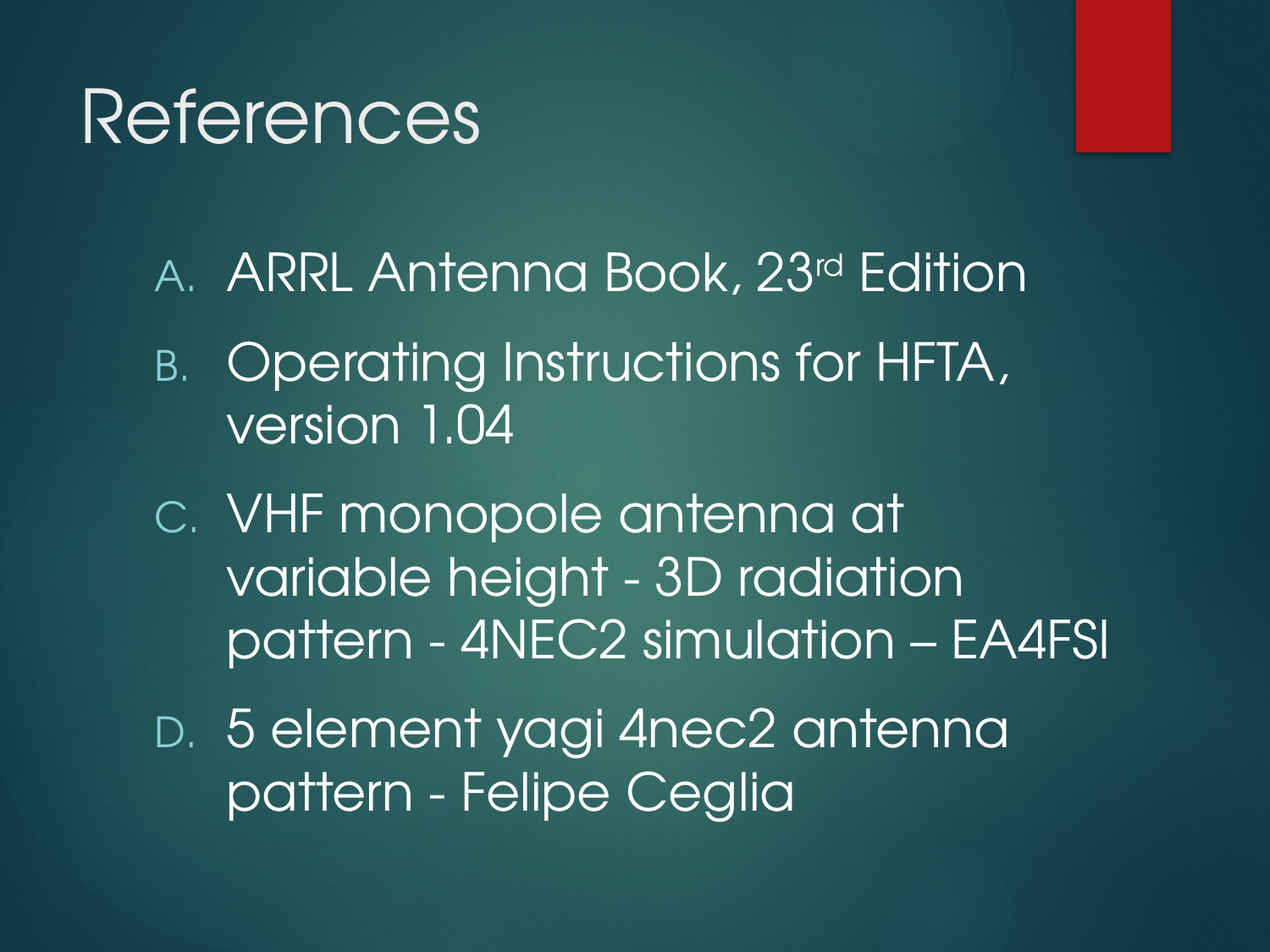

# References
ARRL Antenna Book, 23rd Edition
Operating Instructions for HFTA, version 1.04
VHF monopole antenna at variable height - 3D radiation pattern - 4NEC2 simulation – EA4FSI
5 element yagi 4nec2 antenna pattern - Felipe Ceglia